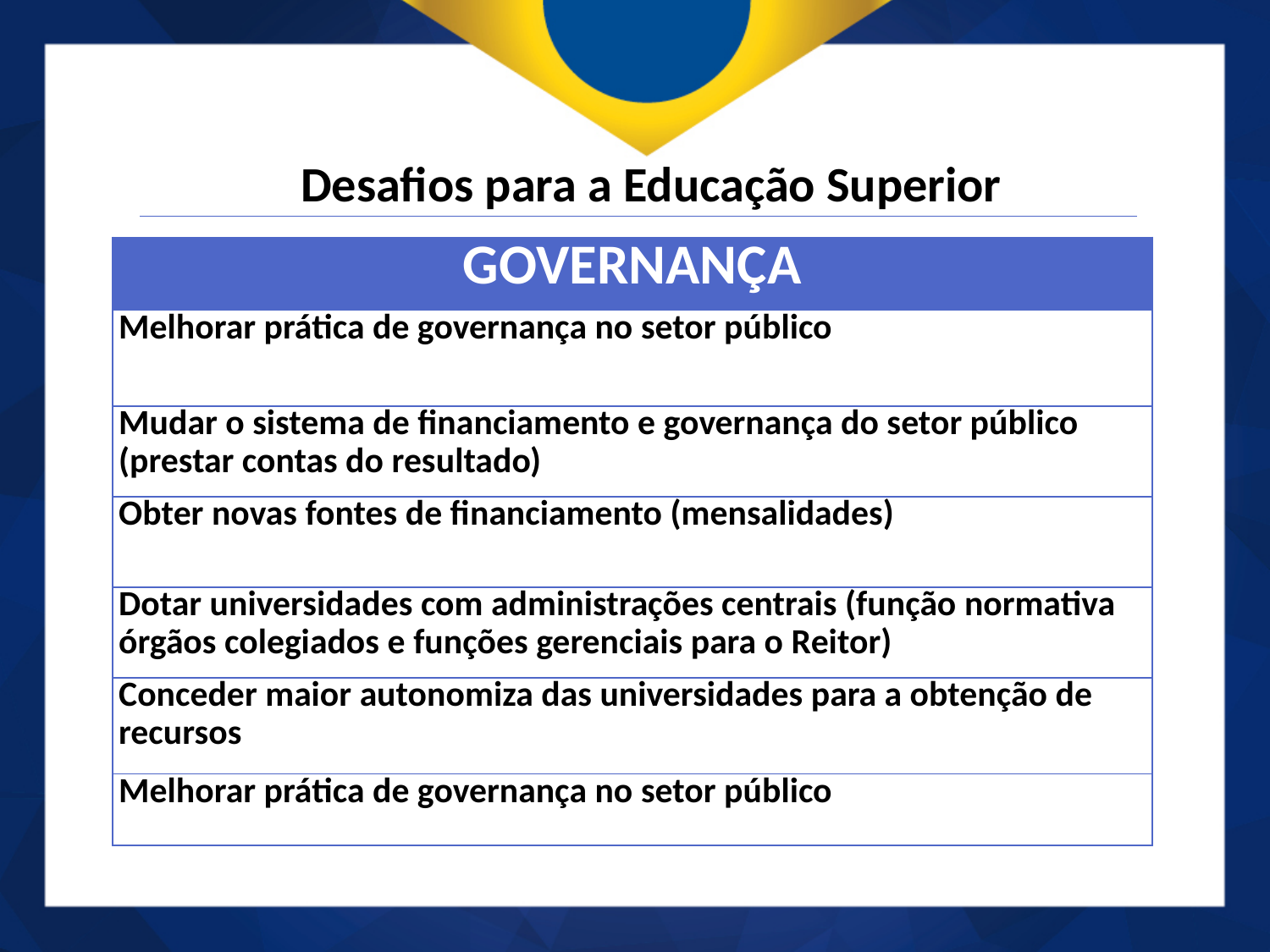

Desafios para a Educação Superior
| GOVERNANÇA |
| --- |
| Melhorar prática de governança no setor público |
| Mudar o sistema de financiamento e governança do setor público (prestar contas do resultado) |
| Obter novas fontes de financiamento (mensalidades) |
| Dotar universidades com administrações centrais (função normativa órgãos colegiados e funções gerenciais para o Reitor) |
| Conceder maior autonomiza das universidades para a obtenção de recursos |
| Melhorar prática de governança no setor público |